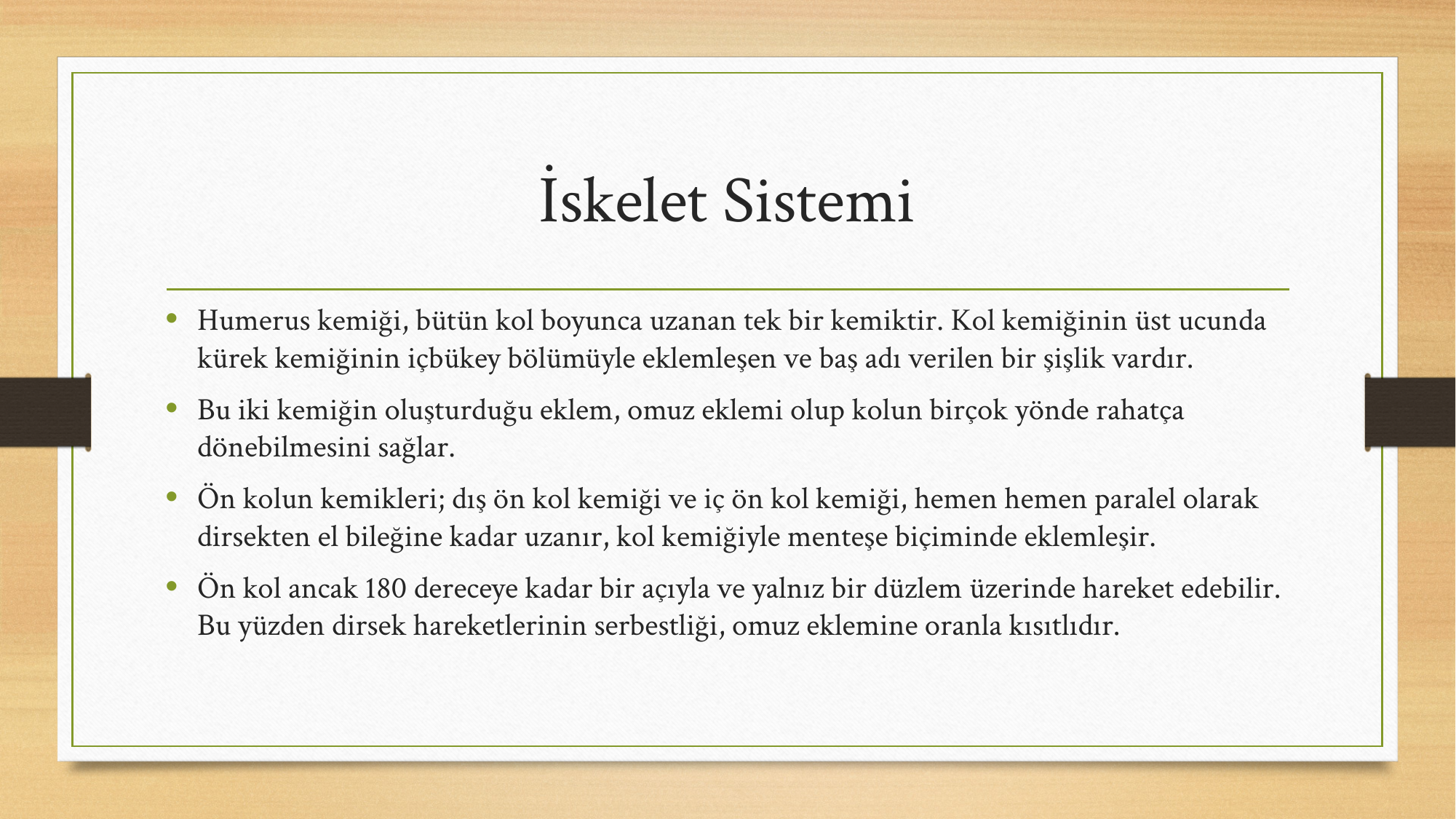

# İskelet Sistemi
Humerus kemiği, bütün kol boyunca uzanan tek bir kemiktir. Kol kemiğinin üst ucunda kürek kemiğinin içbükey bölümüyle eklemleşen ve baş adı verilen bir şişlik vardır.
Bu iki kemiğin oluşturduğu eklem, omuz eklemi olup kolun birçok yönde rahatça dönebilmesini sağlar.
Ön kolun kemikleri; dış ön kol kemiği ve iç ön kol kemiği, hemen hemen paralel olarak dirsekten el bileğine kadar uzanır, kol kemiğiyle menteşe biçiminde eklemleşir.
Ön kol ancak 180 dereceye kadar bir açıyla ve yalnız bir düzlem üzerinde hareket edebilir. Bu yüzden dirsek hareketlerinin serbestliği, omuz eklemine oranla kısıtlıdır.